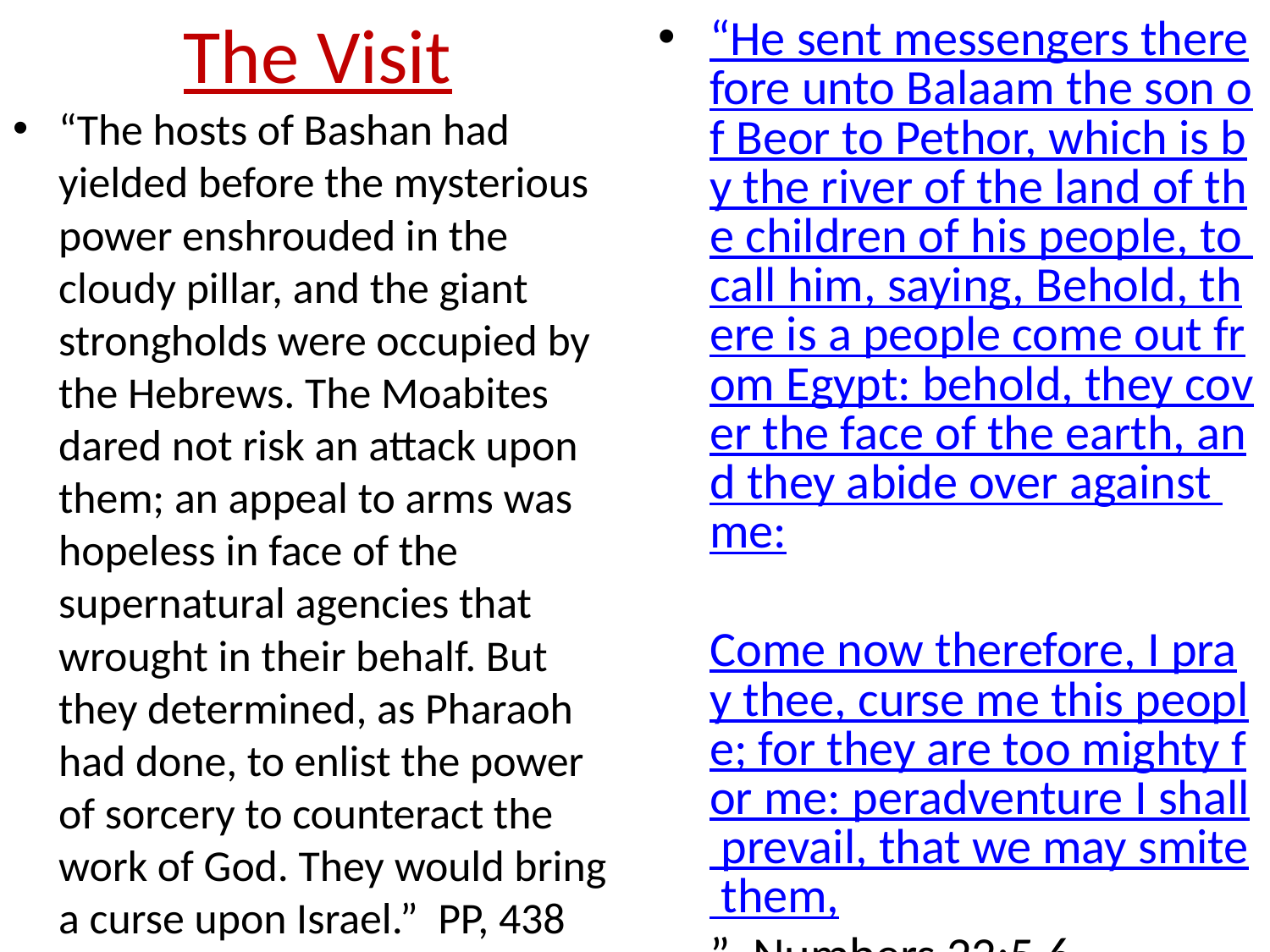

# The Visit
“He sent messengers therefore unto Balaam the son of Beor to Pethor, which is by the river of the land of the children of his people, to call him, saying, Behold, there is a people come out from Egypt: behold, they cover the face of the earth, and they abide over against me: Come now therefore, I pray thee, curse me this people; for they are too mighty for me: peradventure I shall prevail, that we may smite them,”  Numbers 22:5,6

“The hosts of Bashan had yielded before the mysterious power enshrouded in the cloudy pillar, and the giant strongholds were occupied by the Hebrews. The Moabites dared not risk an attack upon them; an appeal to arms was hopeless in face of the supernatural agencies that wrought in their behalf. But they determined, as Pharaoh had done, to enlist the power of sorcery to counteract the work of God. They would bring a curse upon Israel.”  PP, 438